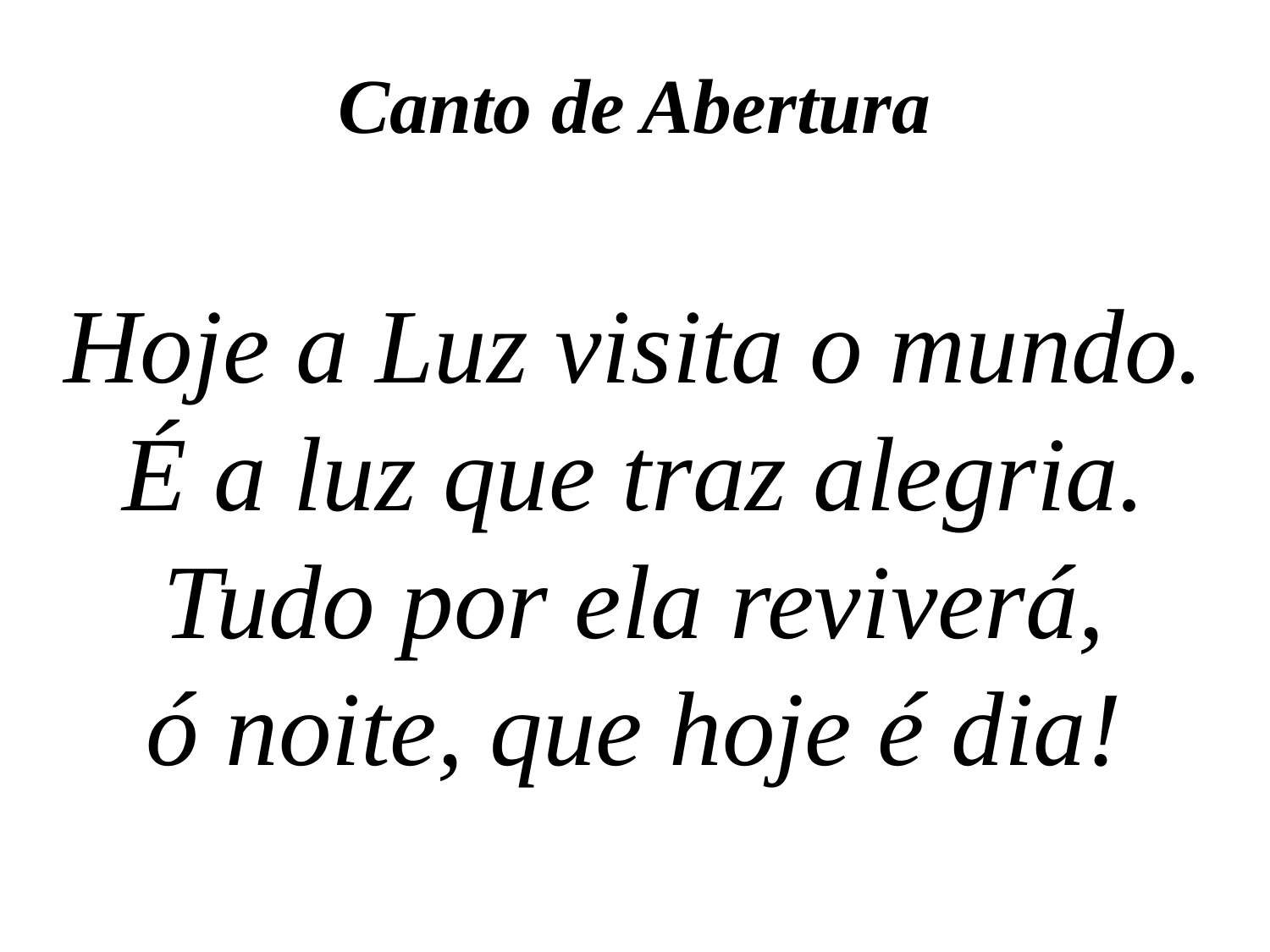

Canto de Abertura
Hoje a Luz visita o mundo.
É a luz que traz alegria.
Tudo por ela reviverá,
ó noite, que hoje é dia!